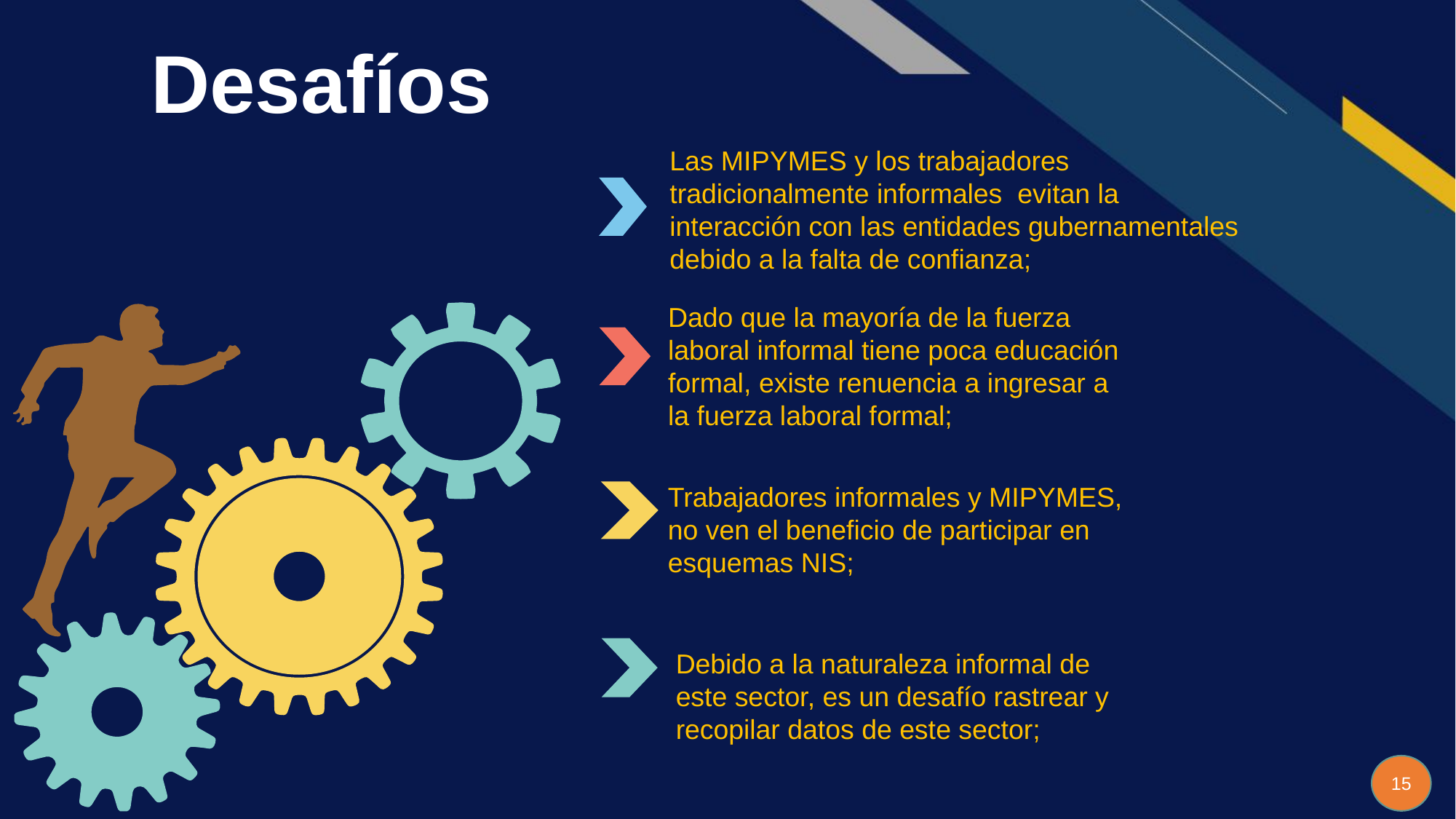

Desafíos
Las MIPYMES y los trabajadores tradicionalmente informales  evitan la interacción con las entidades gubernamentales debido a la falta de confianza;

Dado que la mayoría de la fuerza laboral informal tiene poca educación formal, existe renuencia a ingresar a la fuerza laboral formal;

Trabajadores informales y MIPYMES, no ven el beneficio de participar en esquemas NIS;

Debido a la naturaleza informal de este sector, es un desafío rastrear y recopilar datos de este sector;
15